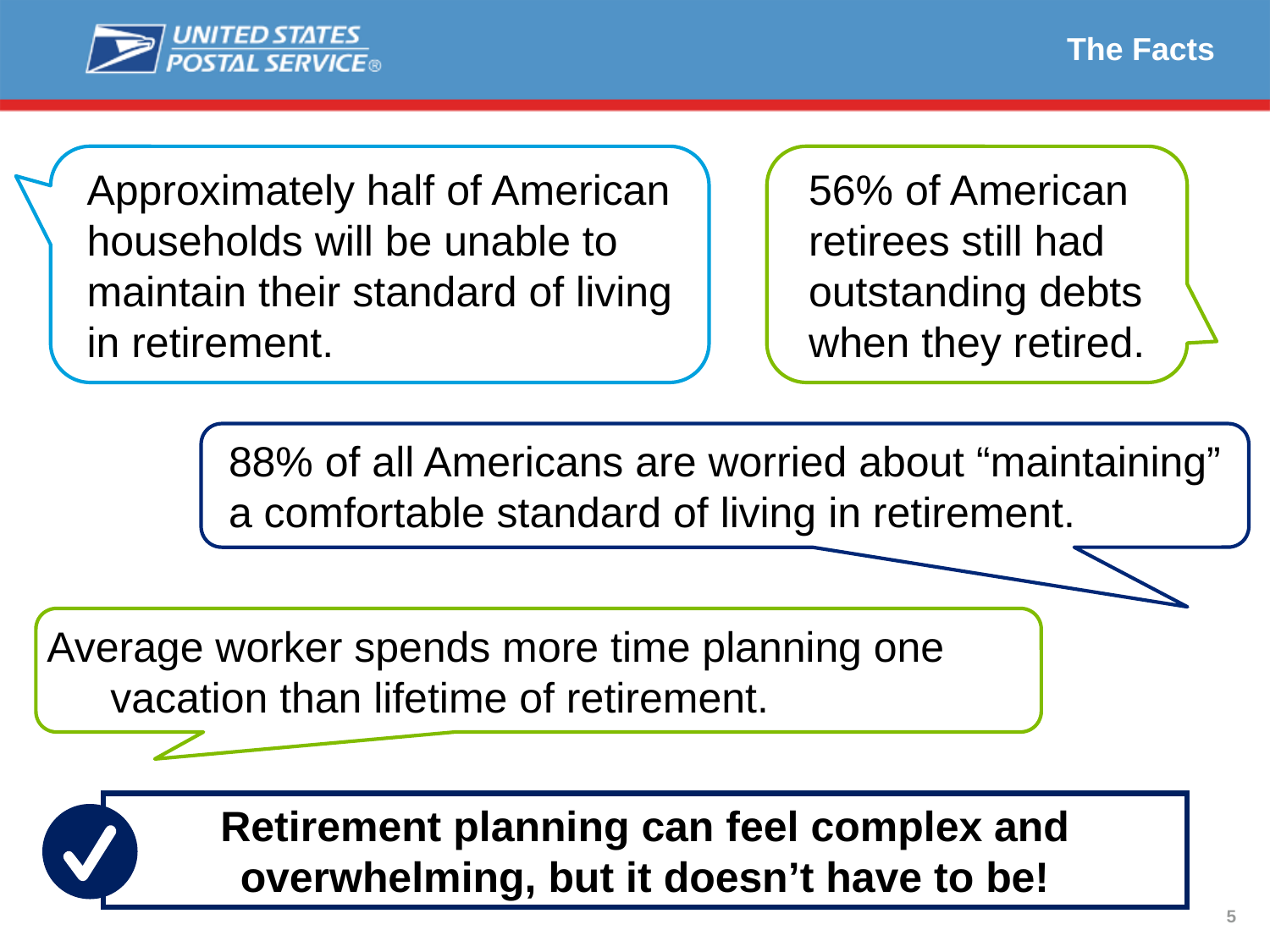

# The Facts
Approximately half of American households will be unable to maintain their standard of living in retirement.
56% of American retirees still had outstanding debts when they retired.
88% of all Americans are worried about “maintaining” a comfortable standard of living in retirement.
Average worker spends more time planning one vacation than lifetime of retirement.
Retirement planning can feel complex and overwhelming, but it doesn’t have to be!

5